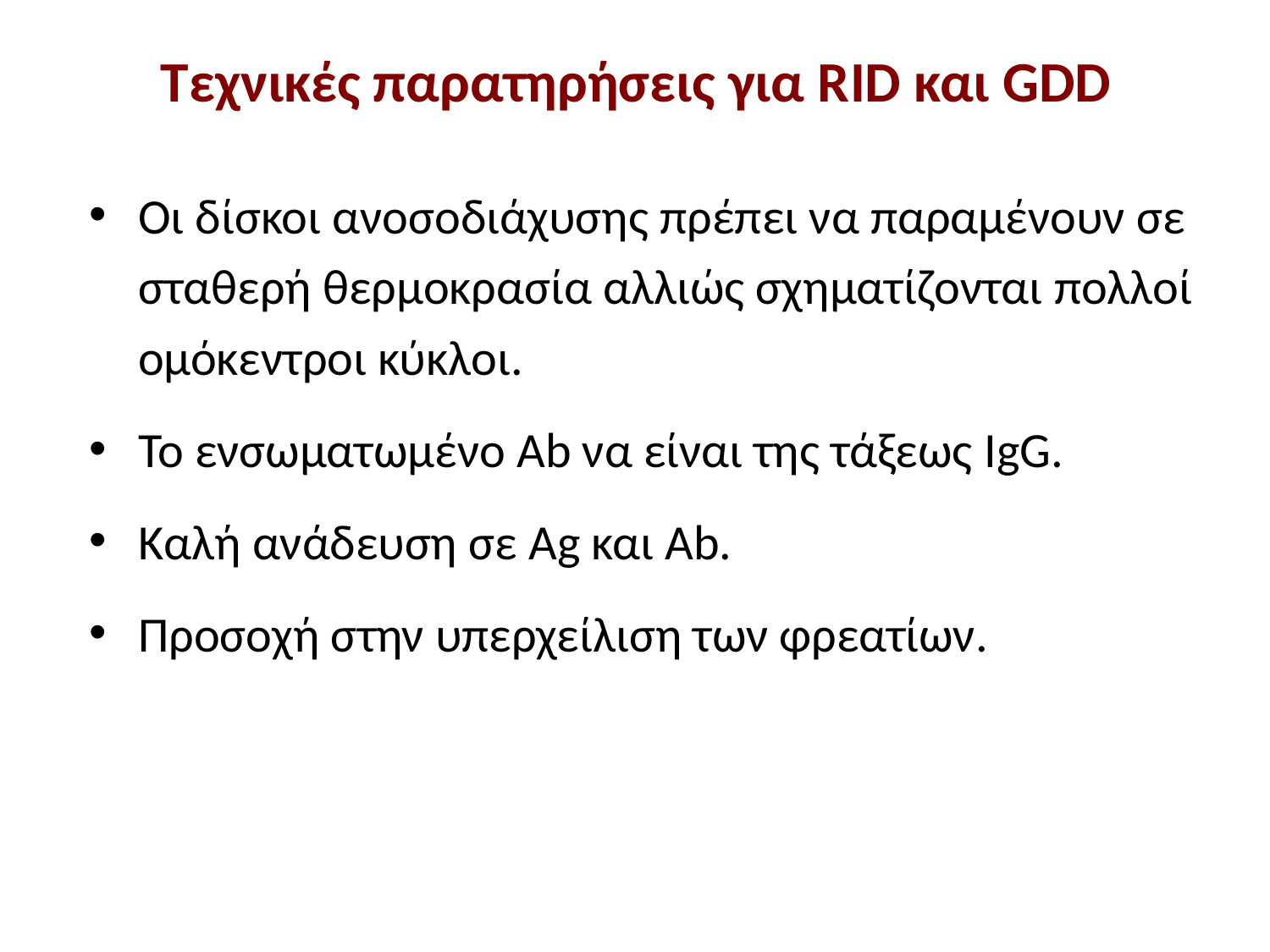

# Τεχνικές παρατηρήσεις για RID και GDD
Οι δίσκοι ανοσοδιάχυσης πρέπει να παραμένουν σε σταθερή θερμοκρασία αλλιώς σχηματίζονται πολλοί ομόκεντροι κύκλοι.
Το ενσωματωμένο Ab να είναι της τάξεως IgG.
Καλή ανάδευση σε Ag και Ab.
Προσοχή στην υπερχείλιση των φρεατίων.